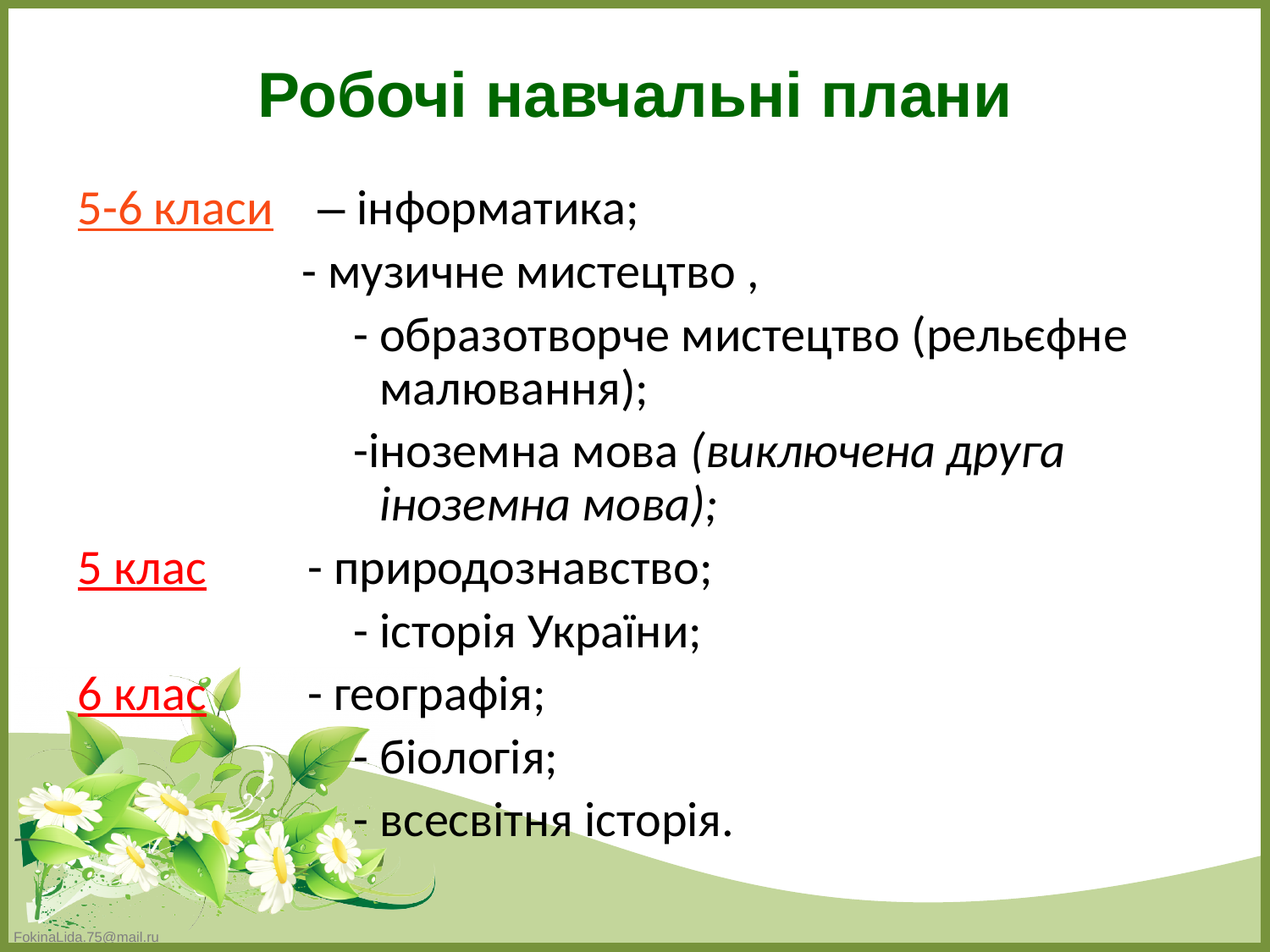

Робочі навчальні плани
5-6 класи    – інформатика;
                    - музичне мистецтво ,
		         - образотворче мистецтво (рельєфне                 		малювання);
		         -іноземна мова (виключена друга 			іноземна мова);
5 клас         - природознавство;
		         - історія України;
6 клас         - географія;
    		         - біологія;
		         - всесвітня історія.